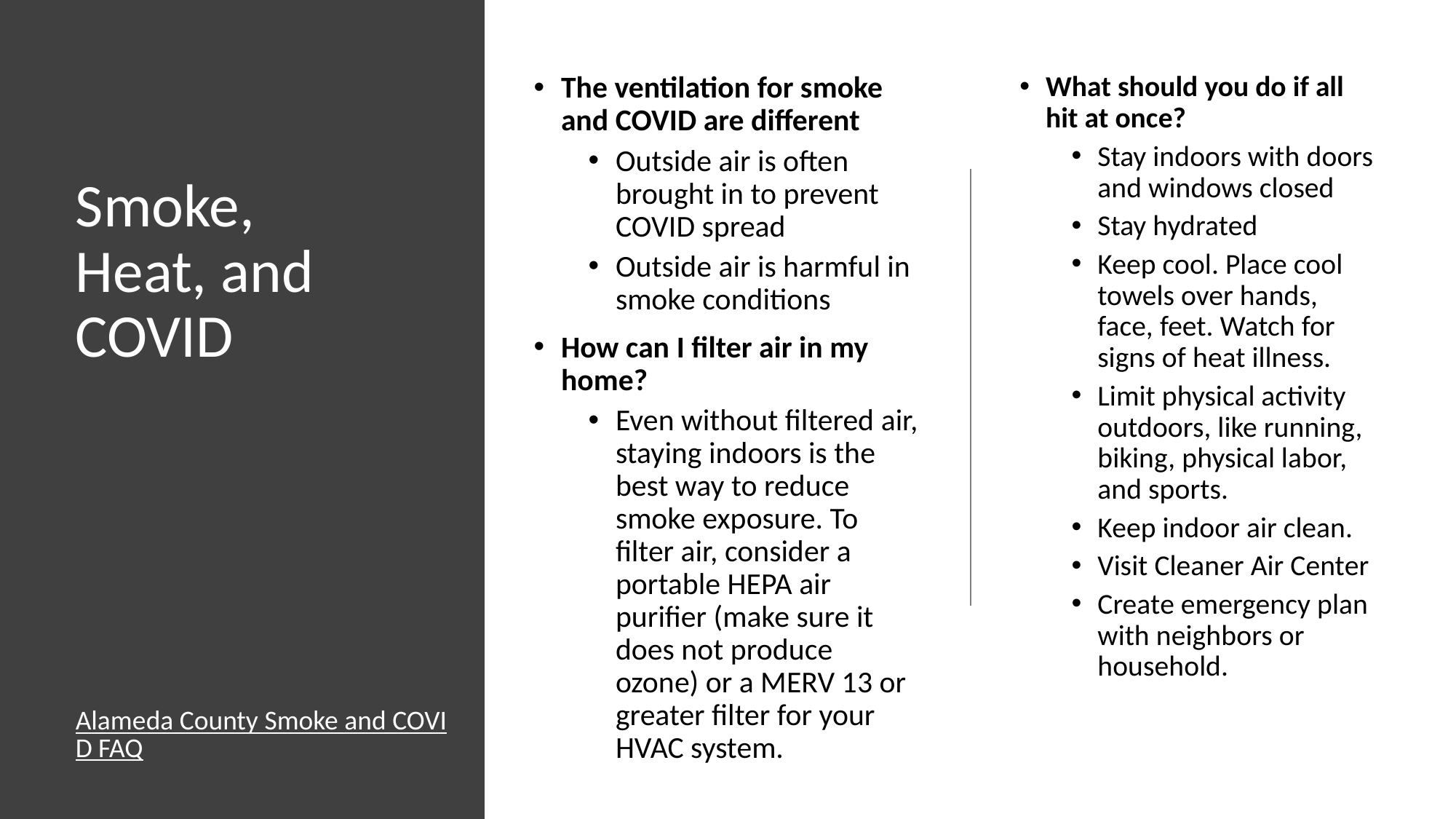

The ventilation for smoke and COVID are different
Outside air is often brought in to prevent COVID spread
Outside air is harmful in smoke conditions
How can I filter air in my home?
Even without filtered air, staying indoors is the best way to reduce smoke exposure. To filter air, consider a portable HEPA air purifier (make sure it does not produce ozone) or a MERV 13 or greater filter for your HVAC system.
What should you do if all hit at once?
Stay indoors with doors and windows closed
Stay hydrated
Keep cool. Place cool towels over hands, face, feet. Watch for signs of heat illness.
Limit physical activity outdoors, like running, biking, physical labor, and sports.
Keep indoor air clean.
Visit Cleaner Air Center
Create emergency plan with neighbors or household.

# Smoke, Heat, and COVID
Alameda County Smoke and COVID FAQ